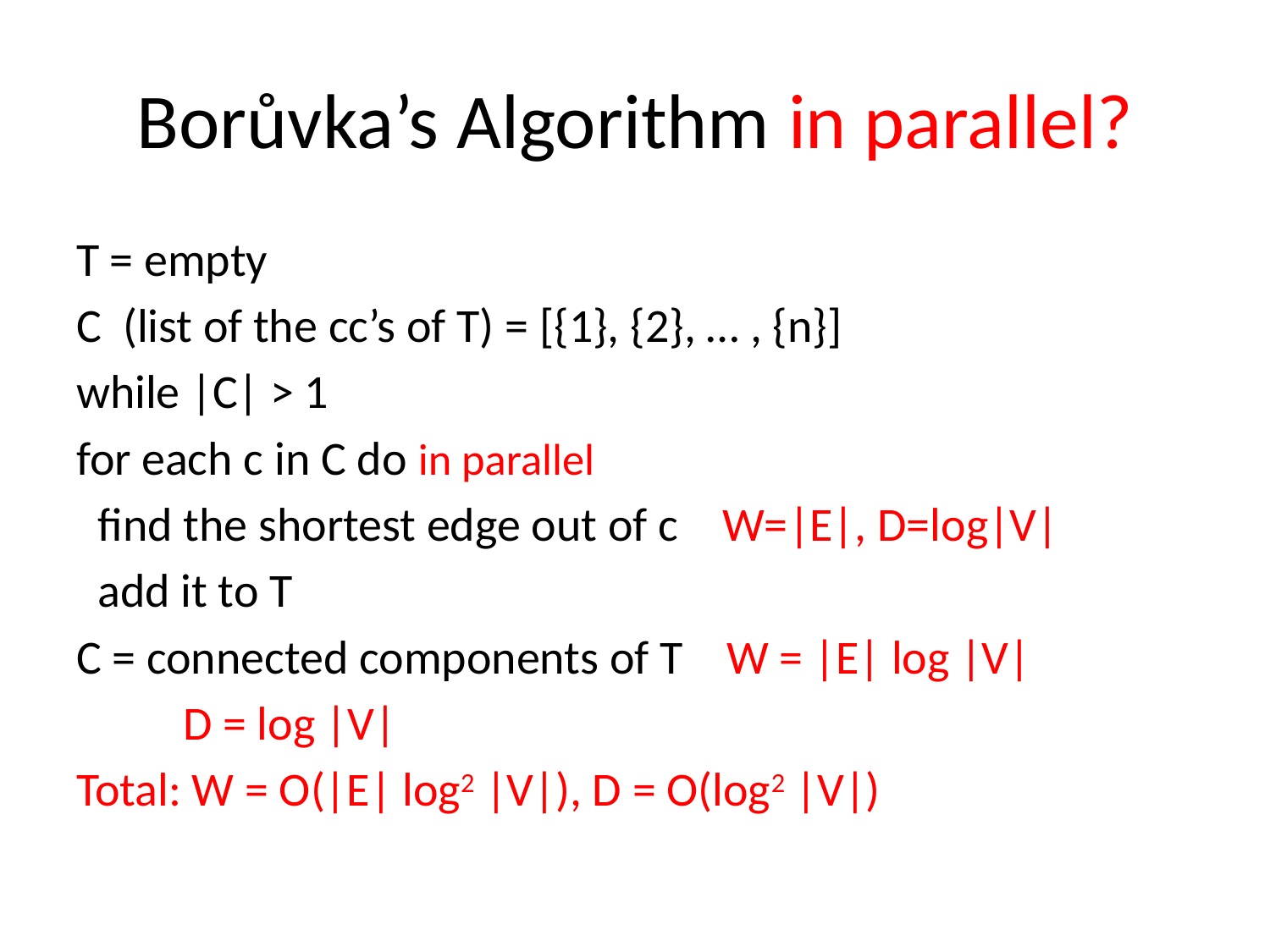

# Borůvka’s Algorithm in parallel?
T = empty
C  (list of the cc’s of T) = [{1}, {2}, … , {n}]
while |C| > 1
for each c in C do in parallel
  find the shortest edge out of c    W=|E|, D=log|V|
  add it to T
C = connected components of T    W = |E| log |V|
													D = log |V|
Total: W = O(|E| log2 |V|), D = O(log2 |V|)